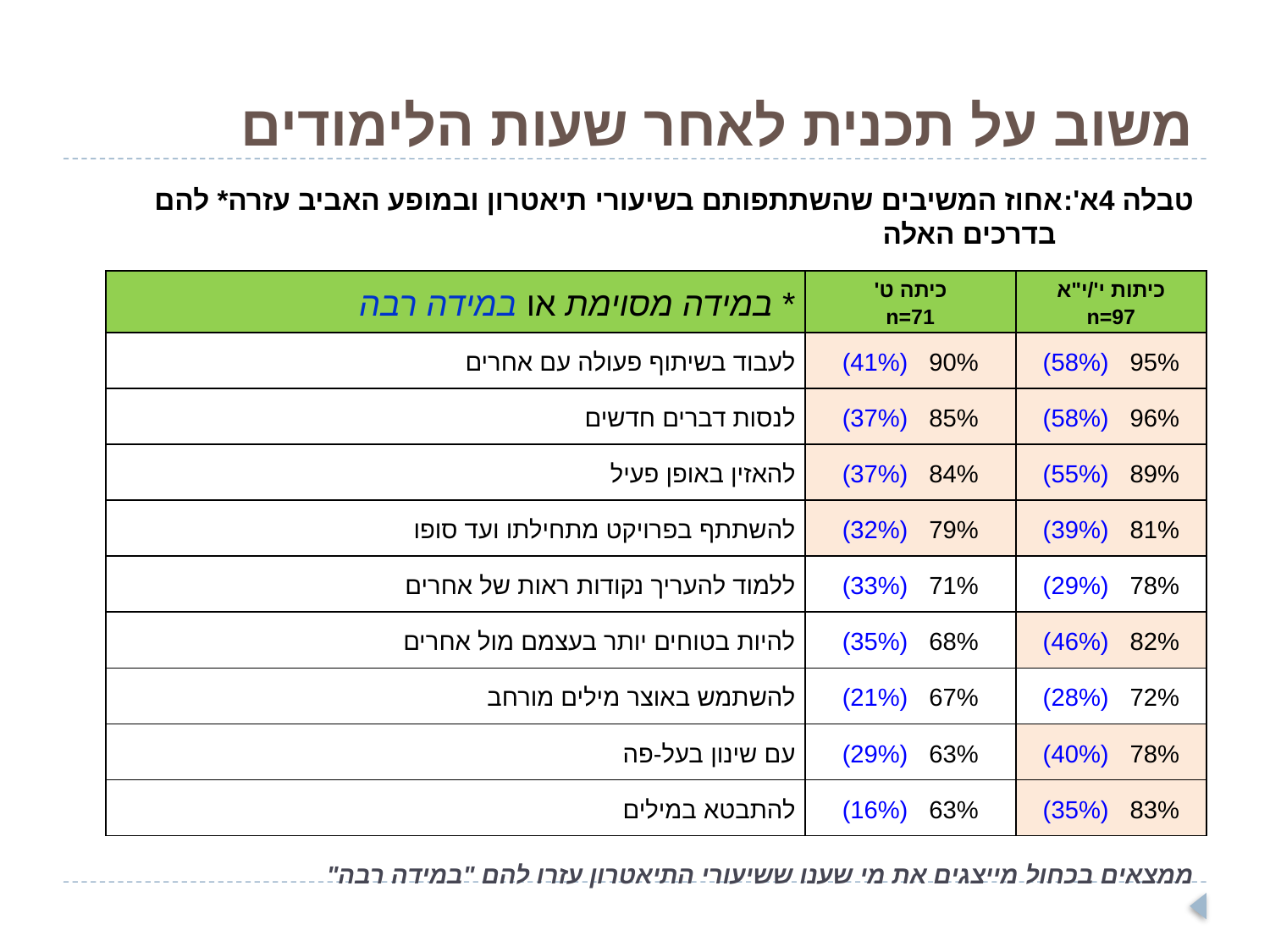

# משוב על תכנית לאחר שעות הלימודים
טבלה 4א':	אחוז המשיבים שהשתתפותם בשיעורי תיאטרון ובמופע האביב עזרה* להם בדרכים האלה
| \* במידה מסוימת או במידה רבה | כיתה ט' n=71 | כיתות י'/י"א n=97 |
| --- | --- | --- |
| לעבוד בשיתוף פעולה עם אחרים | 90% (41%) | 95% (58%) |
| לנסות דברים חדשים | 85% (37%) | 96% (58%) |
| להאזין באופן פעיל | 84% (37%) | 89% (55%) |
| להשתתף בפרויקט מתחילתו ועד סופו | 79% (32%) | 81% (39%) |
| ללמוד להעריך נקודות ראות של אחרים | 71% (33%) | 78% (29%) |
| להיות בטוחים יותר בעצמם מול אחרים | 68% (35%) | 82% (46%) |
| להשתמש באוצר מילים מורחב | 67% (21%) | 72% (28%) |
| עם שינון בעל-פה | 63% (29%) | 78% (40%) |
| להתבטא במילים | 63% (16%) | 83% (35%) |
ממצאים בכחול מייצגים את מי שענו ששיעורי התיאטרון עזרו להם "במידה רבה"